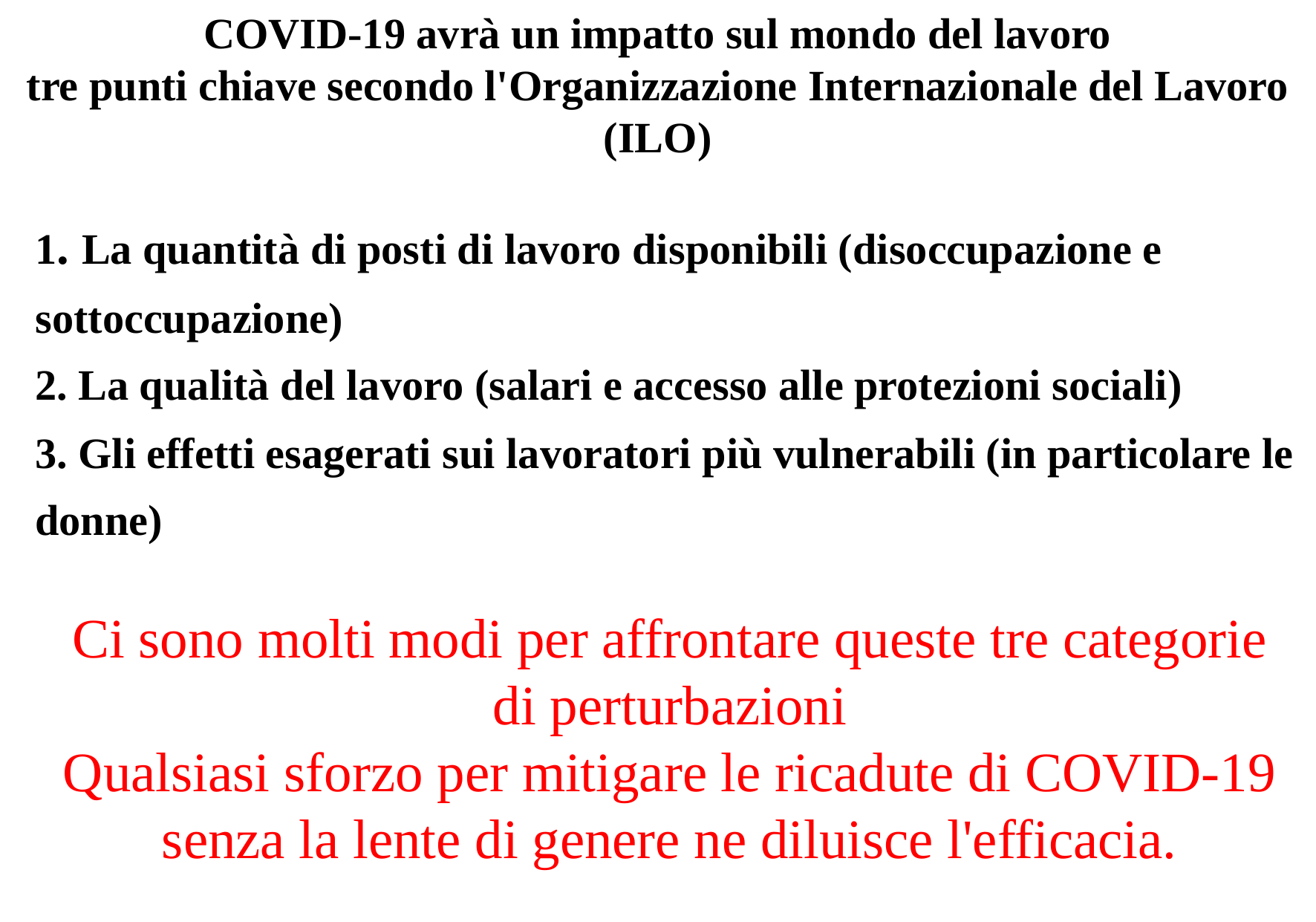

COVID-19 avrà un impatto sul mondo del lavoro
tre punti chiave secondo l'Organizzazione Internazionale del Lavoro (ILO)

1. La quantità di posti di lavoro disponibili (disoccupazione e sottoccupazione)
2. La qualità del lavoro (salari e accesso alle protezioni sociali)
3. Gli effetti esagerati sui lavoratori più vulnerabili (in particolare le donne)
Ci sono molti modi per affrontare queste tre categorie
 di perturbazioni
Qualsiasi sforzo per mitigare le ricadute di COVID-19 senza la lente di genere ne diluisce l'efficacia.